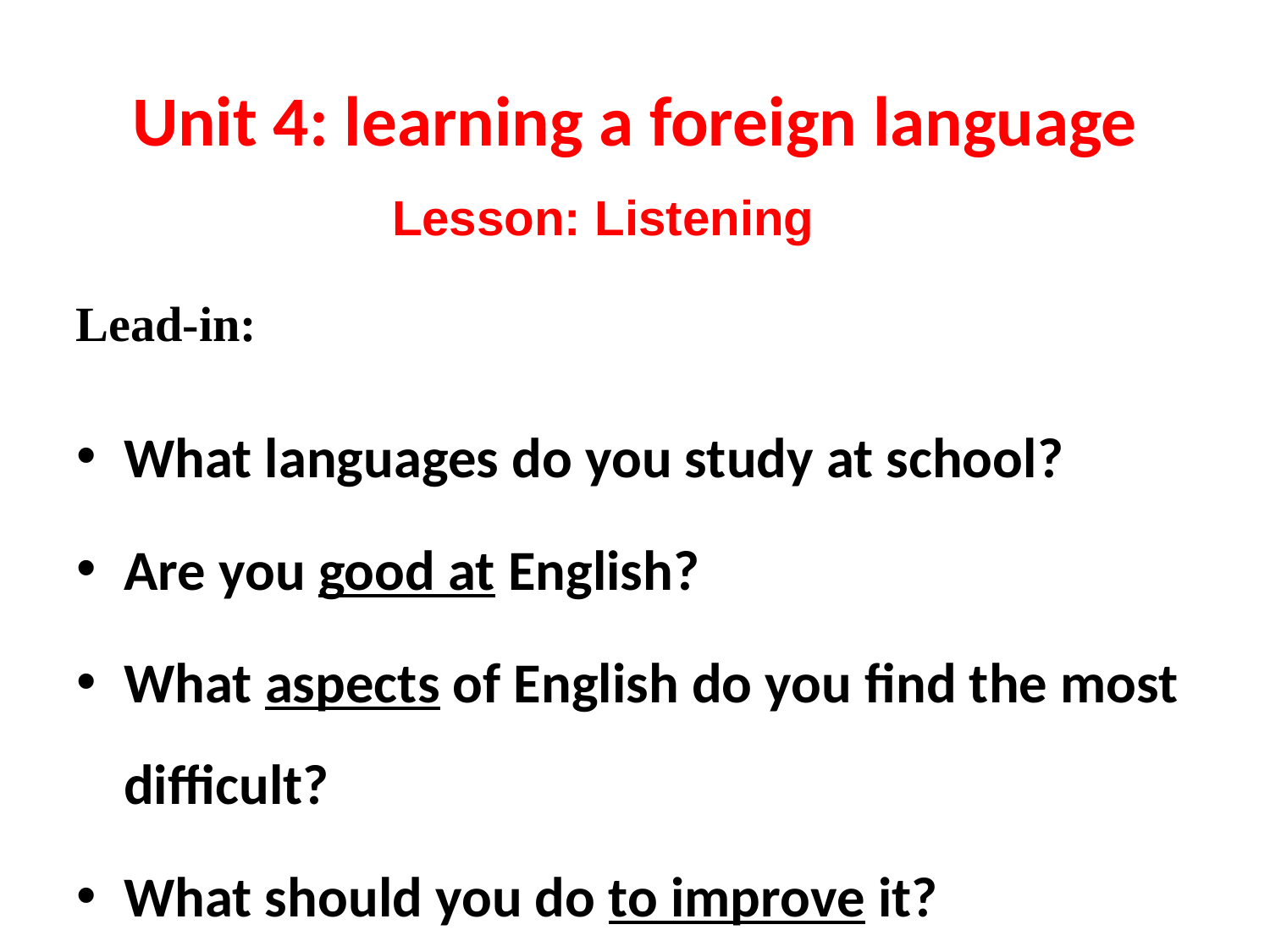

# Unit 4: learning a foreign language
Lesson: Listening
Lead-in:
What languages do you study at school?
Are you good at English?
What aspects of English do you find the most difficult?
What should you do to improve it?